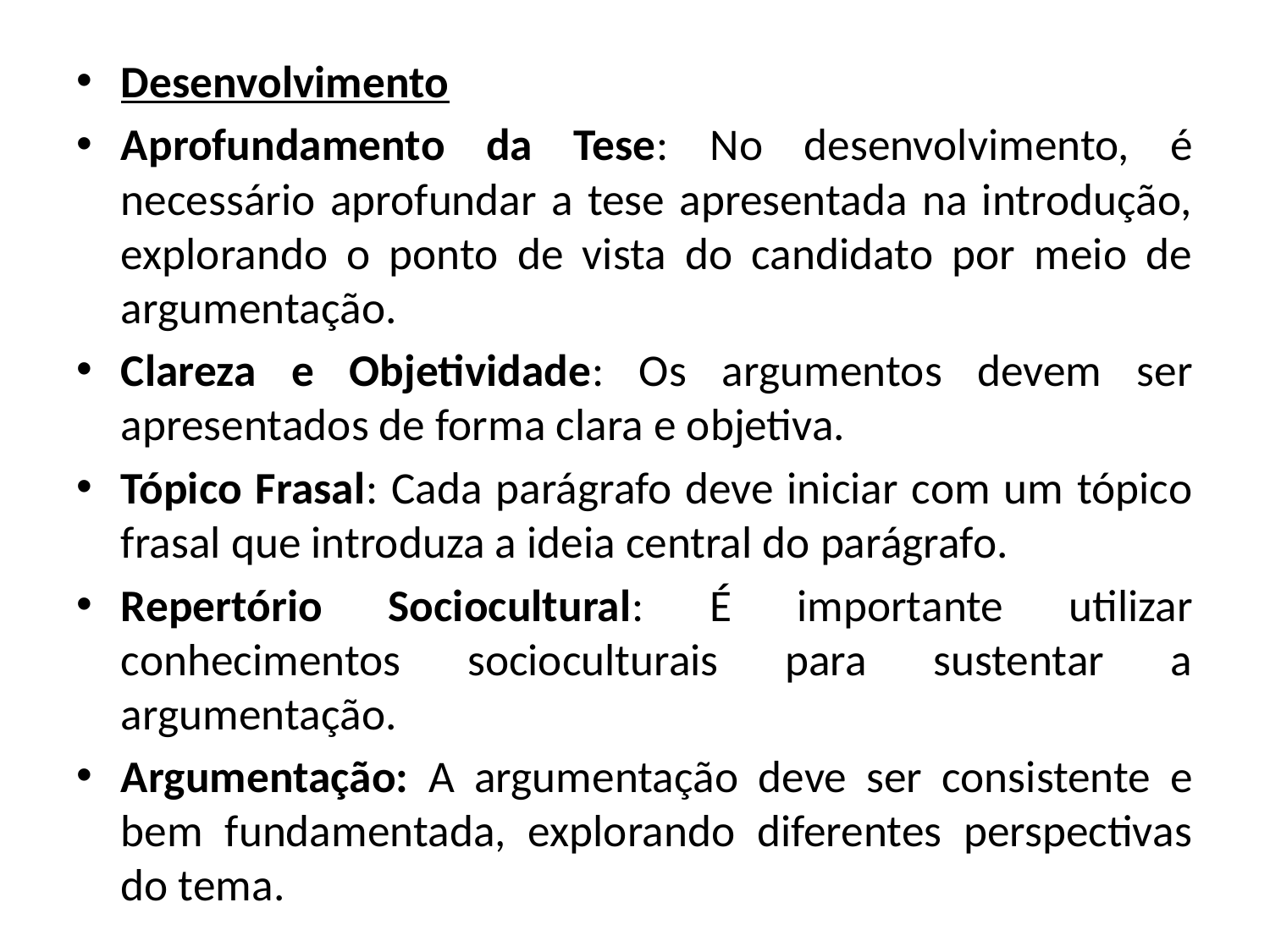

Desenvolvimento
Aprofundamento da Tese: No desenvolvimento, é necessário aprofundar a tese apresentada na introdução, explorando o ponto de vista do candidato por meio de argumentação.
Clareza e Objetividade: Os argumentos devem ser apresentados de forma clara e objetiva.
Tópico Frasal: Cada parágrafo deve iniciar com um tópico frasal que introduza a ideia central do parágrafo.
Repertório Sociocultural: É importante utilizar conhecimentos socioculturais para sustentar a argumentação.
Argumentação: A argumentação deve ser consistente e bem fundamentada, explorando diferentes perspectivas do tema.